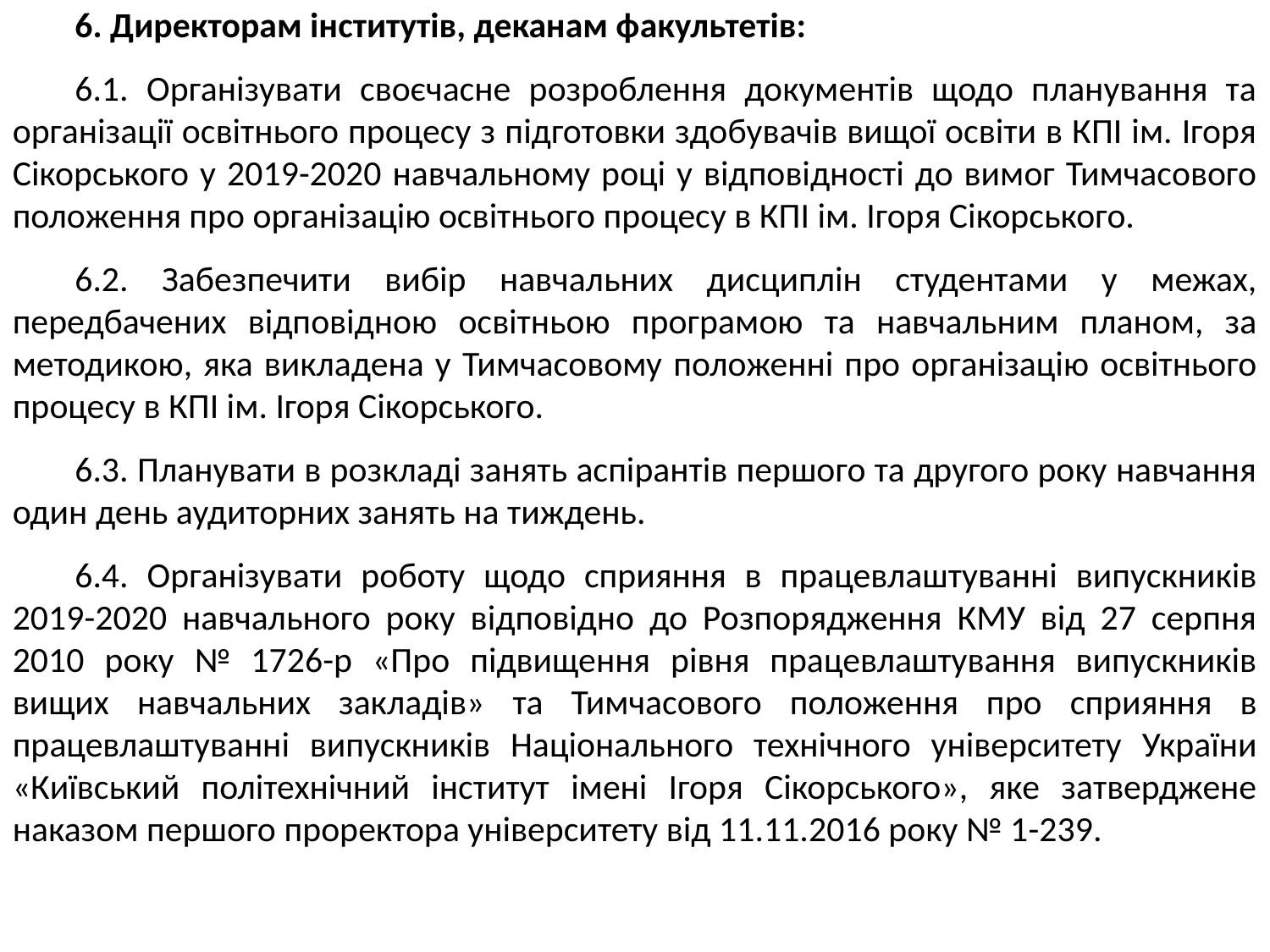

6. Директорам інститутів, деканам факультетів:
6.1. Організувати своєчасне розроблення документів щодо планування та організації освітнього процесу з підготовки здобувачів вищої освіти в КПІ ім. Ігоря Сікорського у 2019-2020 навчальному році у відповідності до вимог Тимчасового положення про організацію освітнього процесу в КПІ ім. Ігоря Сікорського.
6.2. Забезпечити вибір навчальних дисциплін студентами у межах, передбачених відповідною освітньою програмою та навчальним планом, за методикою, яка викладена у Тимчасовому положенні про організацію освітнього процесу в КПІ ім. Ігоря Сікорського.
6.3. Планувати в розкладі занять аспірантів першого та другого року навчання один день аудиторних занять на тиждень.
6.4. Організувати роботу щодо сприяння в працевлаштуванні випускників 2019-2020 навчального року відповідно до Розпорядження КМУ від 27 серпня 2010 року № 1726-р «Про підвищення рівня працевлаштування випускників вищих навчальних закладів» та Тимчасового положення про сприяння в працевлаштуванні випускників Національного технічного університету України «Київський політехнічний інститут імені Ігоря Сікорського», яке затверджене наказом першого проректора університету від 11.11.2016 року № 1-239.